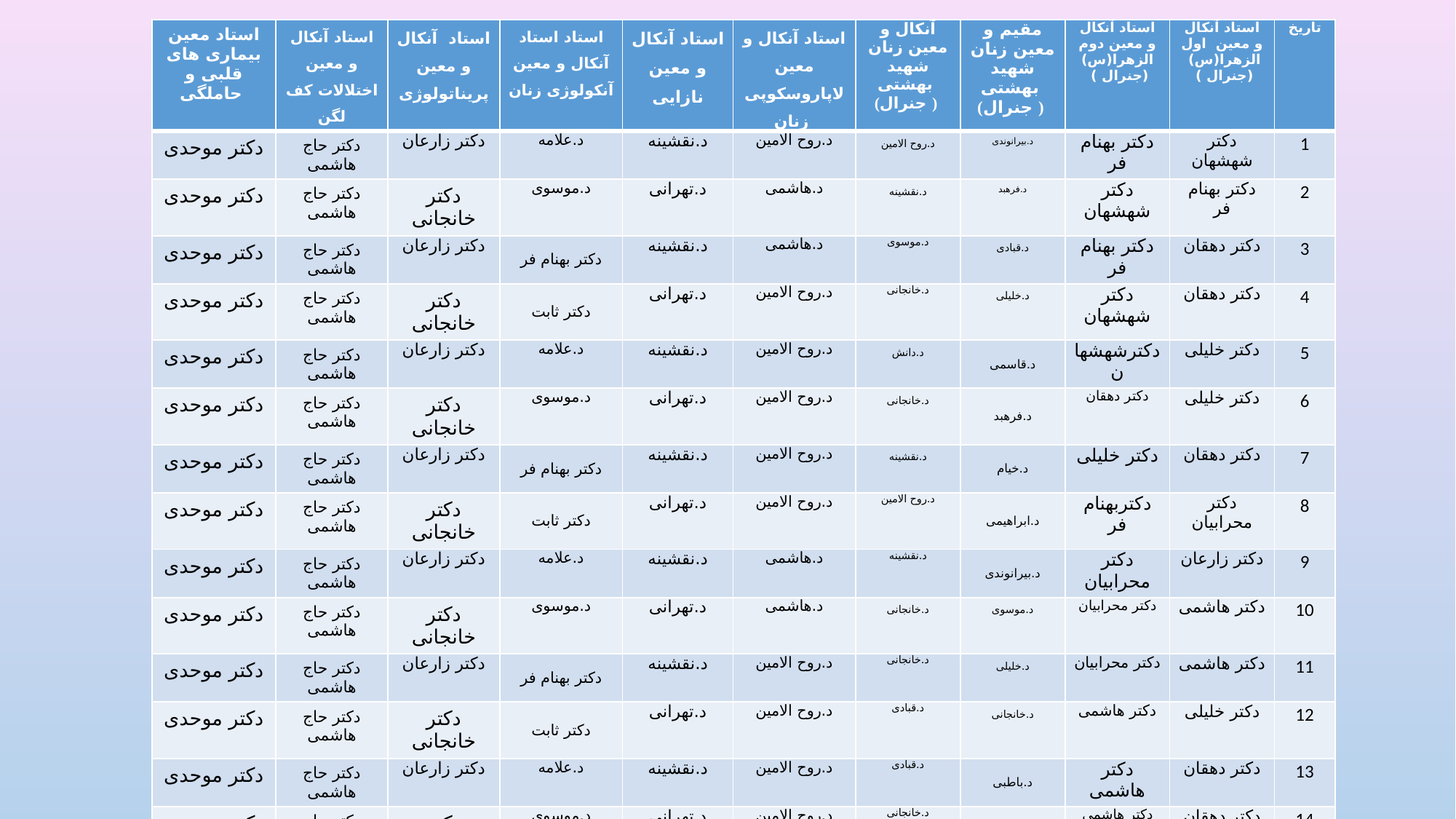

| استاد معین بیماری های قلبی و حاملگی | استاد آنکال و معین اختلالات کف لگن | استاد آنکال و معین پریناتولوژی | استاد استاد آنکال و معین آنکولوژی زنان | استاد آنکال و معین نازایی | استاد آنکال و معین لاپاروسکوپی زنان | آنکال و معین زنان شهید بهشتی (جنرال ) | مقیم و معین زنان شهید بهشتی (جنرال ) | استاد آنکال و معین دوم الزهرا(س) (جنرال ) | استاد آنکال و معین اول الزهرا(س) (جنرال ) | تاریخ |
| --- | --- | --- | --- | --- | --- | --- | --- | --- | --- | --- |
| دکتر موحدی | دکتر حاج هاشمی | دکتر زارعان | د.علامه | د.نقشینه | د.روح الامین | د.روح الامین | د.بیرانوندی | دکتر بهنام فر | دکتر شهشهان | 1 |
| دکتر موحدی | دکتر حاج هاشمی | دکتر خانجانی | د.موسوی | د.تهرانی | د.هاشمی | د.نقشینه | د.فرهبد | دکتر شهشهان | دکتر بهنام فر | 2 |
| دکتر موحدی | دکتر حاج هاشمی | دکتر زارعان | دکتر بهنام فر | د.نقشینه | د.هاشمی | د.موسوی | د.قبادی | دکتر بهنام فر | دکتر دهقان | 3 |
| دکتر موحدی | دکتر حاج هاشمی | دکتر خانجانی | دکتر ثابت | د.تهرانی | د.روح الامین | د.خانجانی | د.خلیلی | دکتر شهشهان | دکتر دهقان | 4 |
| دکتر موحدی | دکتر حاج هاشمی | دکتر زارعان | د.علامه | د.نقشینه | د.روح الامین | د.دانش | د.قاسمی | دکترشهشهان | دکتر خلیلی | 5 |
| دکتر موحدی | دکتر حاج هاشمی | دکتر خانجانی | د.موسوی | د.تهرانی | د.روح الامین | د.خانجانی | د.فرهبد | دکتر دهقان | دکتر خلیلی | 6 |
| دکتر موحدی | دکتر حاج هاشمی | دکتر زارعان | دکتر بهنام فر | د.نقشینه | د.روح الامین | د.نقشینه | د.خیام | دکتر خلیلی | دکتر دهقان | 7 |
| دکتر موحدی | دکتر حاج هاشمی | دکتر خانجانی | دکتر ثابت | د.تهرانی | د.روح الامین | د.روح الامین | د.ابراهیمی | دکتربهنام فر | دکتر محرابیان | 8 |
| دکتر موحدی | دکتر حاج هاشمی | دکتر زارعان | د.علامه | د.نقشینه | د.هاشمی | د.نقشینه | د.بیرانوندی | دکتر محرابیان | دکتر زارعان | 9 |
| دکتر موحدی | دکتر حاج هاشمی | دکتر خانجانی | د.موسوی | د.تهرانی | د.هاشمی | د.خانجانی | د.موسوی | دکتر محرابیان | دکتر هاشمی | 10 |
| دکتر موحدی | دکتر حاج هاشمی | دکتر زارعان | دکتر بهنام فر | د.نقشینه | د.روح الامین | د.خانجانی | د.خلیلی | دکتر محرابیان | دکتر هاشمی | 11 |
| دکتر موحدی | دکتر حاج هاشمی | دکتر خانجانی | دکتر ثابت | د.تهرانی | د.روح الامین | د.قبادی | د.خانجانی | دکتر هاشمی | دکتر خلیلی | 12 |
| دکتر موحدی | دکتر حاج هاشمی | دکتر زارعان | د.علامه | د.نقشینه | د.روح الامین | د.قبادی | د.باطبی | دکتر هاشمی | دکتر دهقان | 13 |
| دکتر موحدی | دکتر حاج هاشمی | دکتر خانجانی | د.موسوی | د.تهرانی | د.روح الامین | د.خانجانی | د.خیام | دکتر هاشمی | دکتر دهقان | 14 |
| دکتر موحدی | دکتر حاج هاشمی | دکتر زارعان | دکتر بهنام فر | د.نقشینه | د.روح الامین | د.خانجانی | د.باطبی | دکتر زارعان | دکتر خلیلی | 15 |